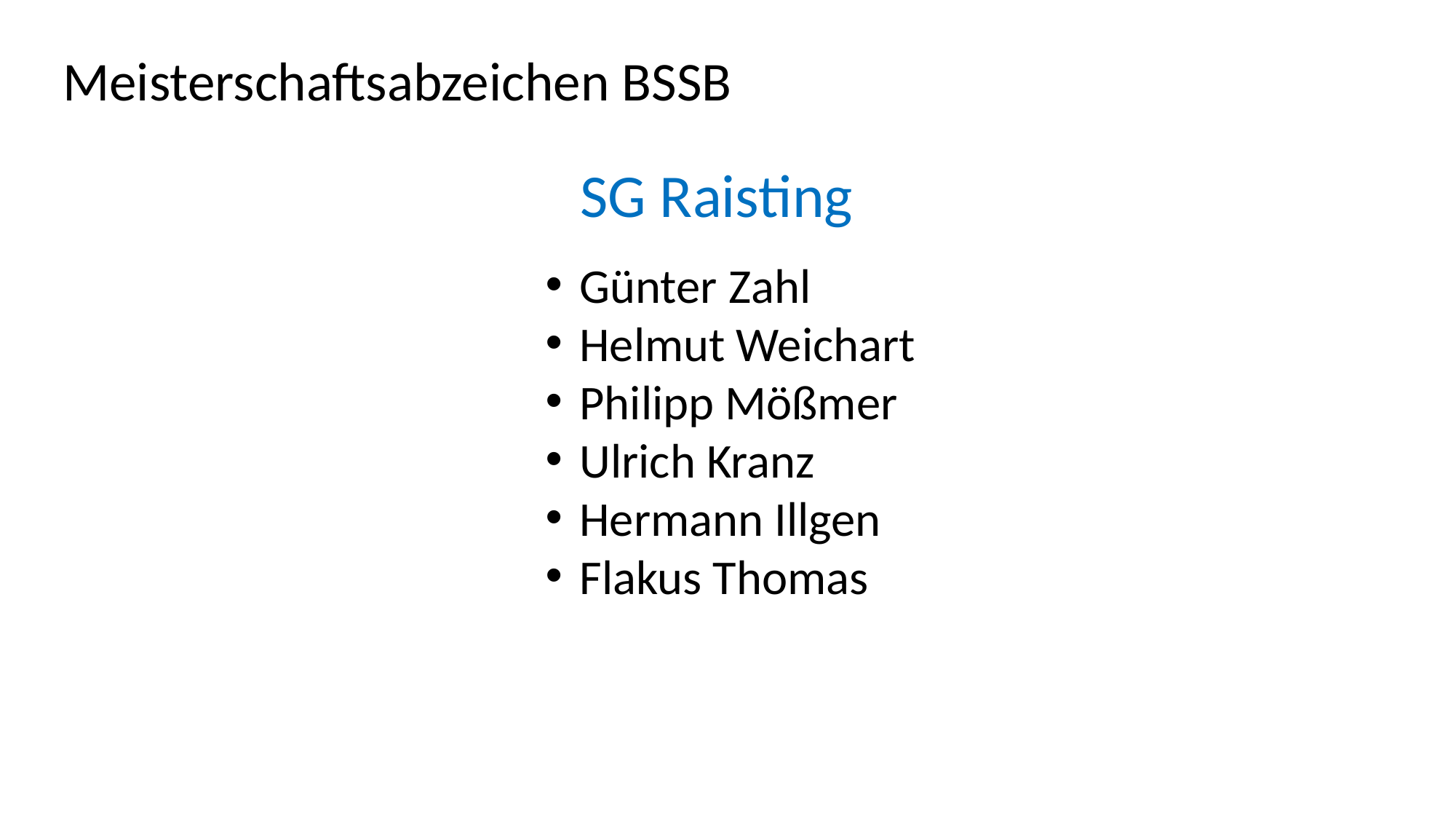

# Meisterschaftsabzeichen BSSB
SG Raisting
Günter Zahl
Helmut Weichart
Philipp Mößmer
Ulrich Kranz
Hermann Illgen
Flakus Thomas